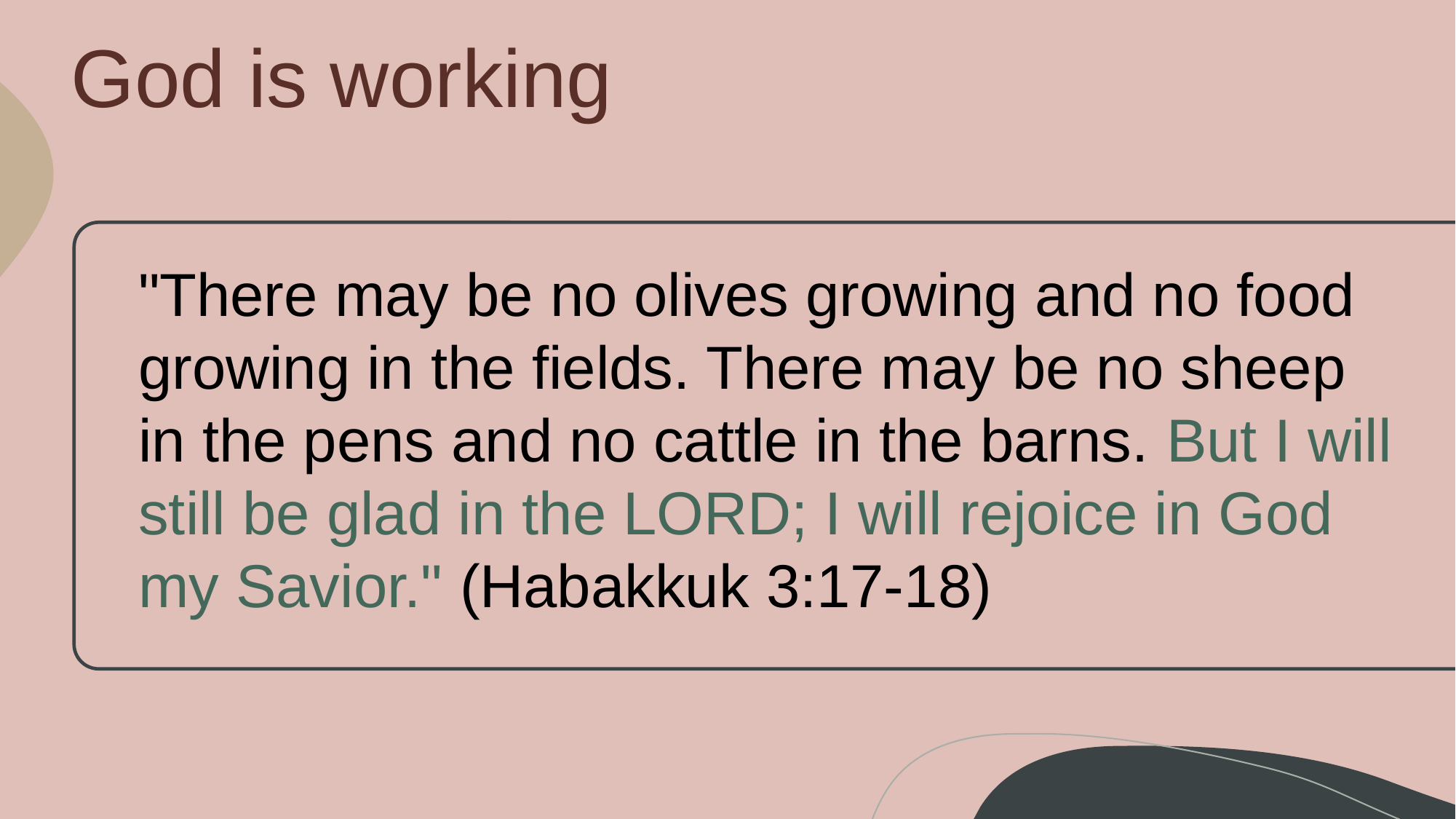

# God is working

"There may be no olives growing and no food growing in the fields. There may be no sheep in the pens and no cattle in the barns. But I will still be glad in the LORD; I will rejoice in God my Savior." (Habakkuk 3:17-18)